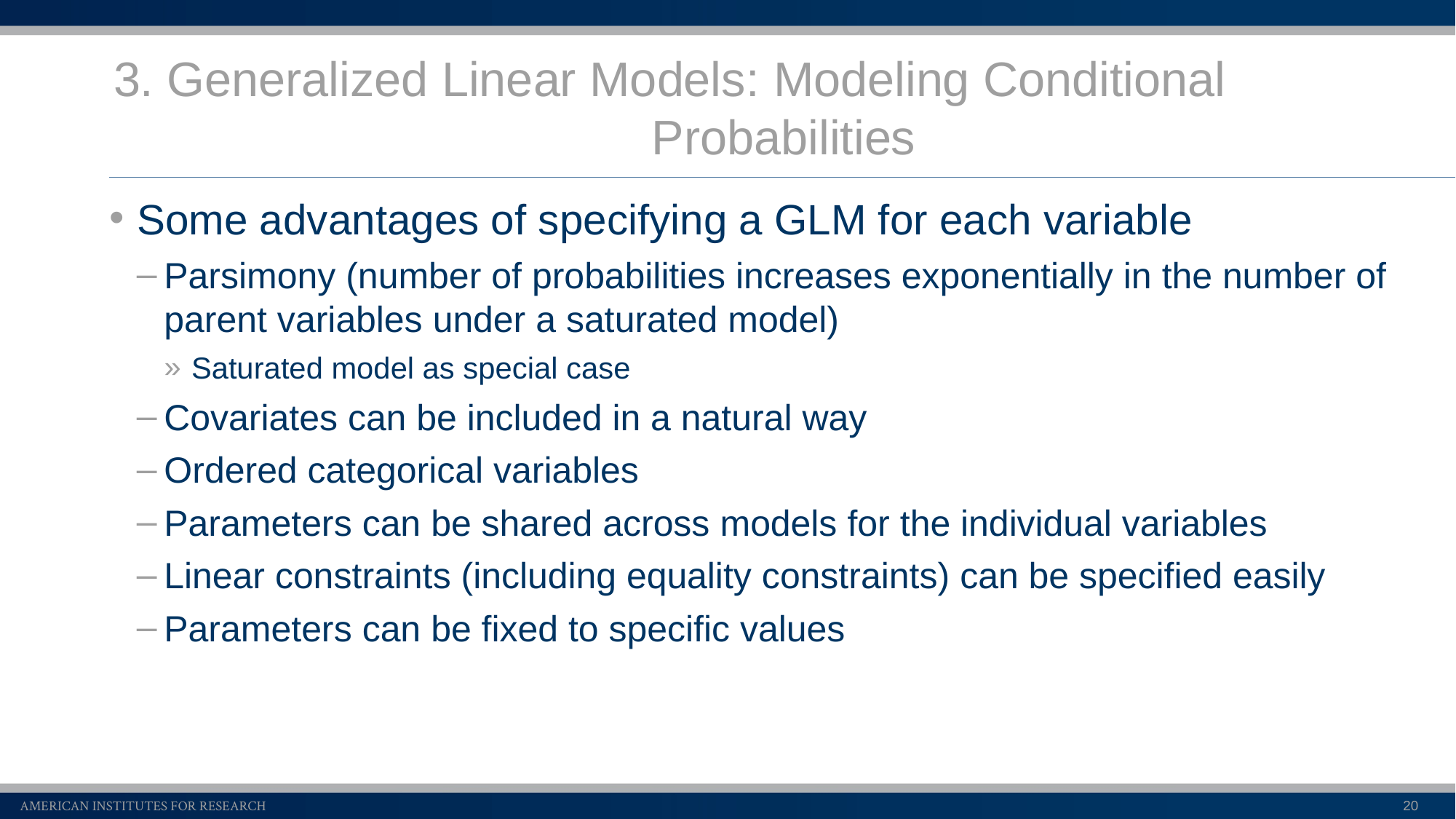

# 3. Generalized Linear Models: Modeling Conditional                  Probabilities
Some advantages of specifying a GLM for each variable
Parsimony (number of probabilities increases exponentially in the number of parent variables under a saturated model)
Saturated model as special case
Covariates can be included in a natural way
Ordered categorical variables
Parameters can be shared across models for the individual variables
Linear constraints (including equality constraints) can be specified easily
Parameters can be fixed to specific values

20